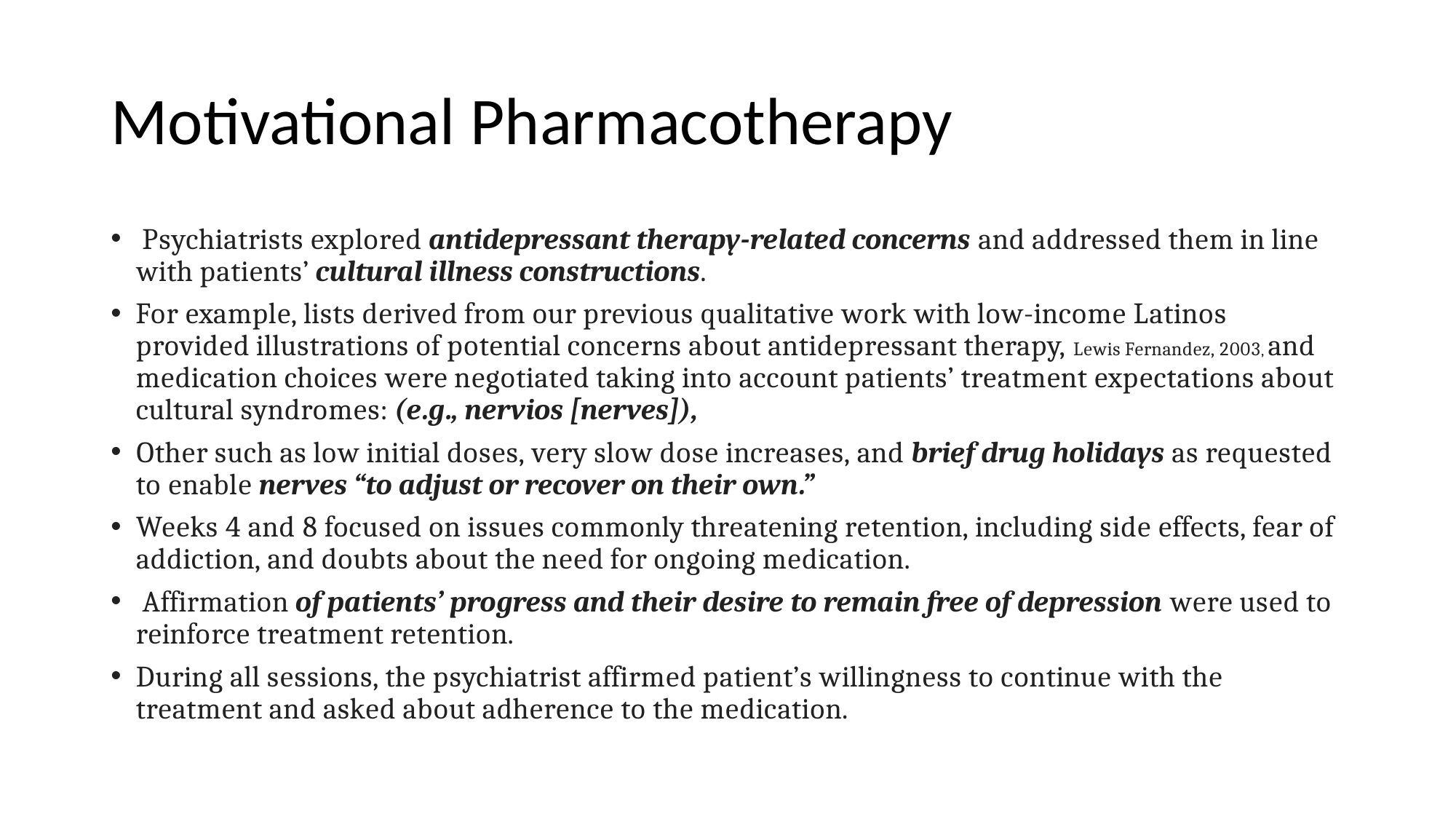

# Motivational Pharmacotherapy
 Psychiatrists explored antidepressant therapy-related concerns and addressed them in line with patients’ cultural illness constructions.
For example, lists derived from our previous qualitative work with low-income Latinos provided illustrations of potential concerns about antidepressant therapy, Lewis Fernandez, 2003, and medication choices were negotiated taking into account patients’ treatment expectations about cultural syndromes: (e.g., nervios [nerves]),
Other such as low initial doses, very slow dose increases, and brief drug holidays as requested to enable nerves “to adjust or recover on their own.”
Weeks 4 and 8 focused on issues commonly threatening retention, including side effects, fear of addiction, and doubts about the need for ongoing medication.
 Affirmation of patients’ progress and their desire to remain free of depression were used to reinforce treatment retention.
During all sessions, the psychiatrist affirmed patient’s willingness to continue with the treatment and asked about adherence to the medication.